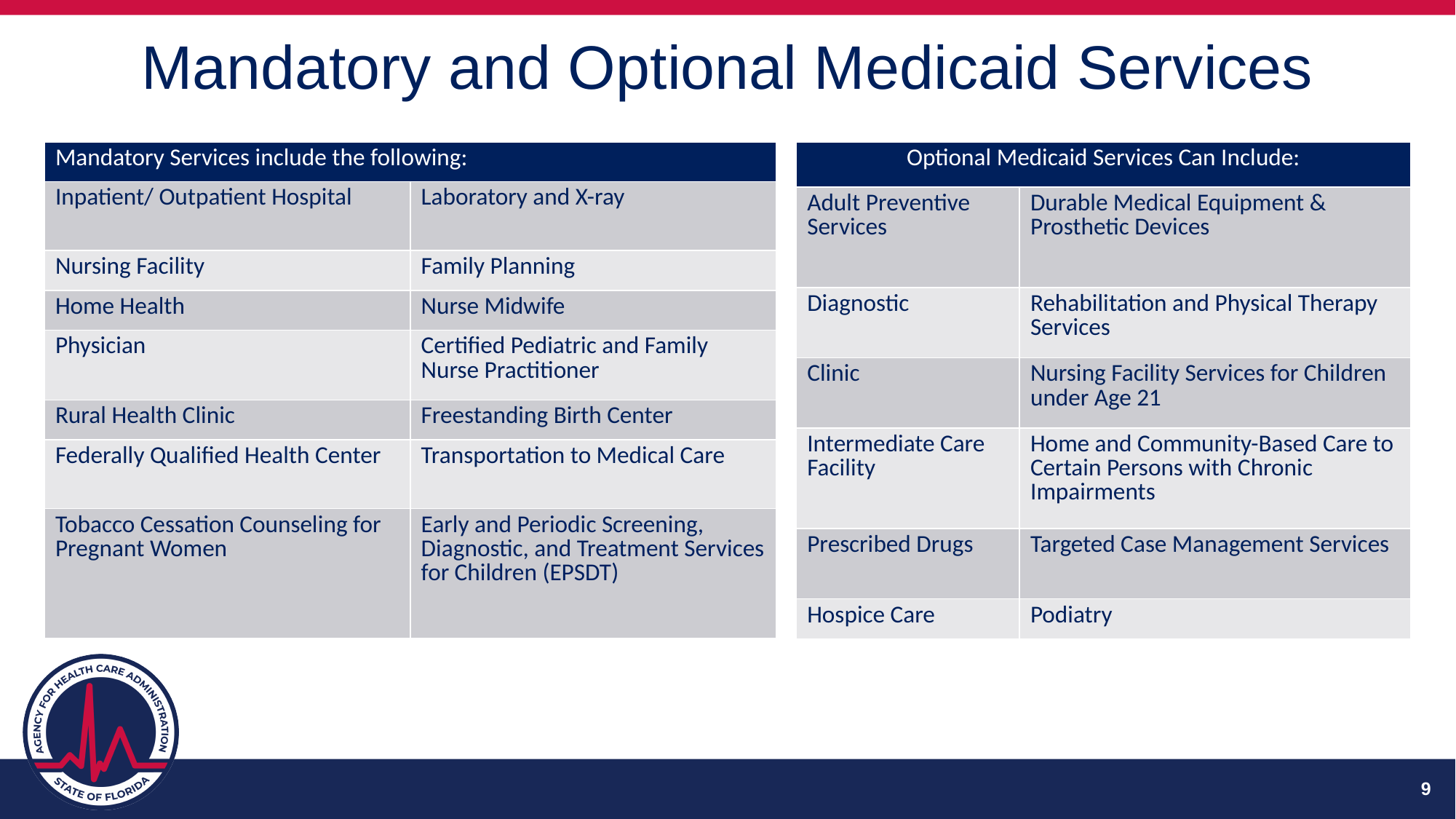

# Mandatory and Optional Medicaid Services
| Optional Medicaid Services Can Include: |  |
| --- | --- |
| Adult Preventive Services | Durable Medical Equipment & Prosthetic Devices |
| Diagnostic | Rehabilitation and Physical Therapy Services |
| Clinic | Nursing Facility Services for Children under Age 21 |
| Intermediate Care Facility | Home and Community-Based Care to Certain Persons with Chronic Impairments |
| Prescribed Drugs | Targeted Case Management Services |
| Hospice Care | Podiatry |
| Mandatory Services include the following: |  |
| --- | --- |
| Inpatient/ Outpatient Hospital | Laboratory and X-ray |
| Nursing Facility | Family Planning |
| Home Health | Nurse Midwife |
| Physician | Certified Pediatric and Family Nurse Practitioner |
| Rural Health Clinic | Freestanding Birth Center |
| Federally Qualified Health Center | Transportation to Medical Care |
| Tobacco Cessation Counseling for Pregnant Women | Early and Periodic Screening, Diagnostic, and Treatment Services for Children (EPSDT) |
9